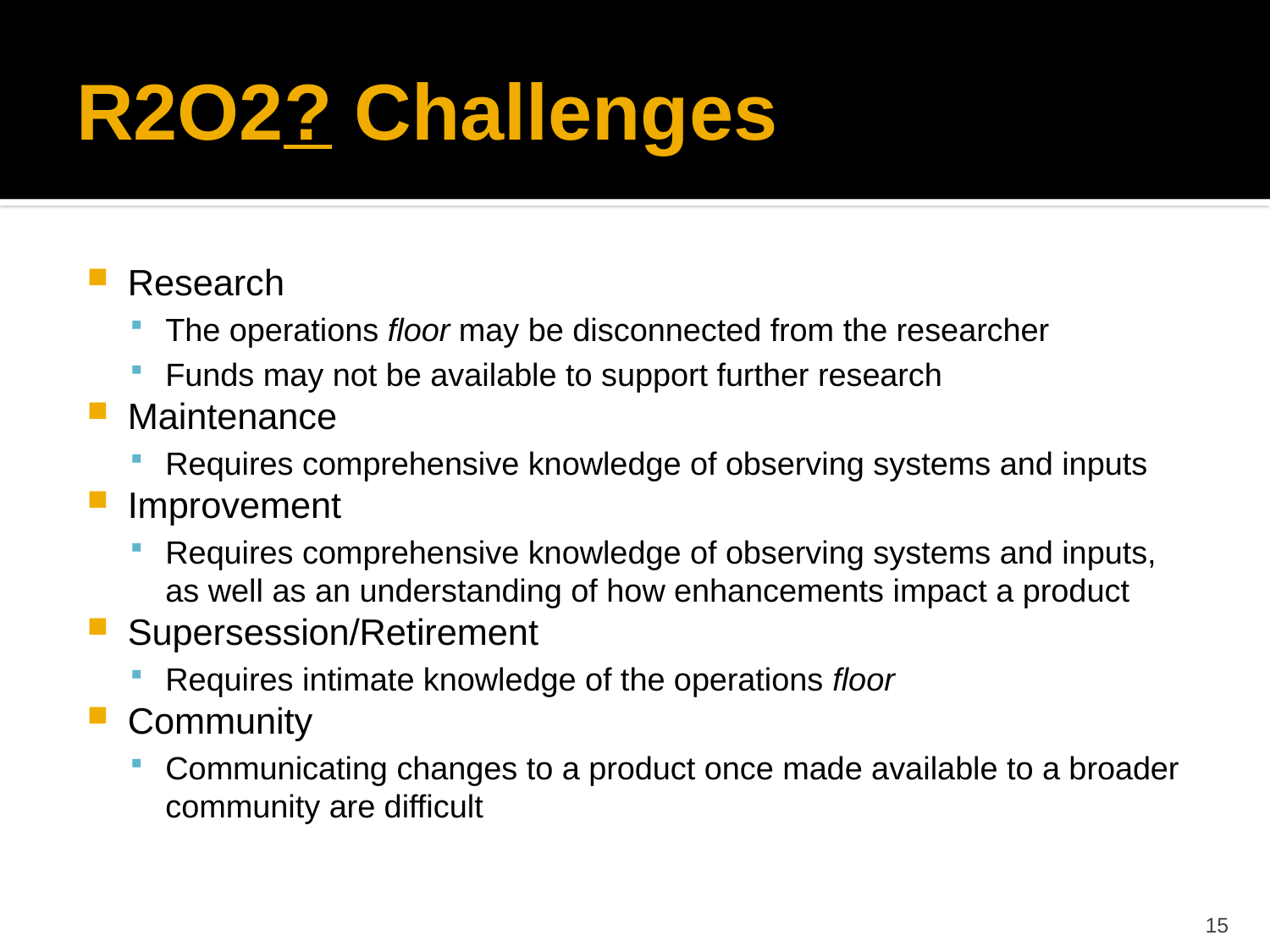

# R2O2? Challenges
Research
The operations floor may be disconnected from the researcher
Funds may not be available to support further research
Maintenance
Requires comprehensive knowledge of observing systems and inputs
Improvement
Requires comprehensive knowledge of observing systems and inputs, as well as an understanding of how enhancements impact a product
Supersession/Retirement
Requires intimate knowledge of the operations floor
Community
Communicating changes to a product once made available to a broader community are difficult

15